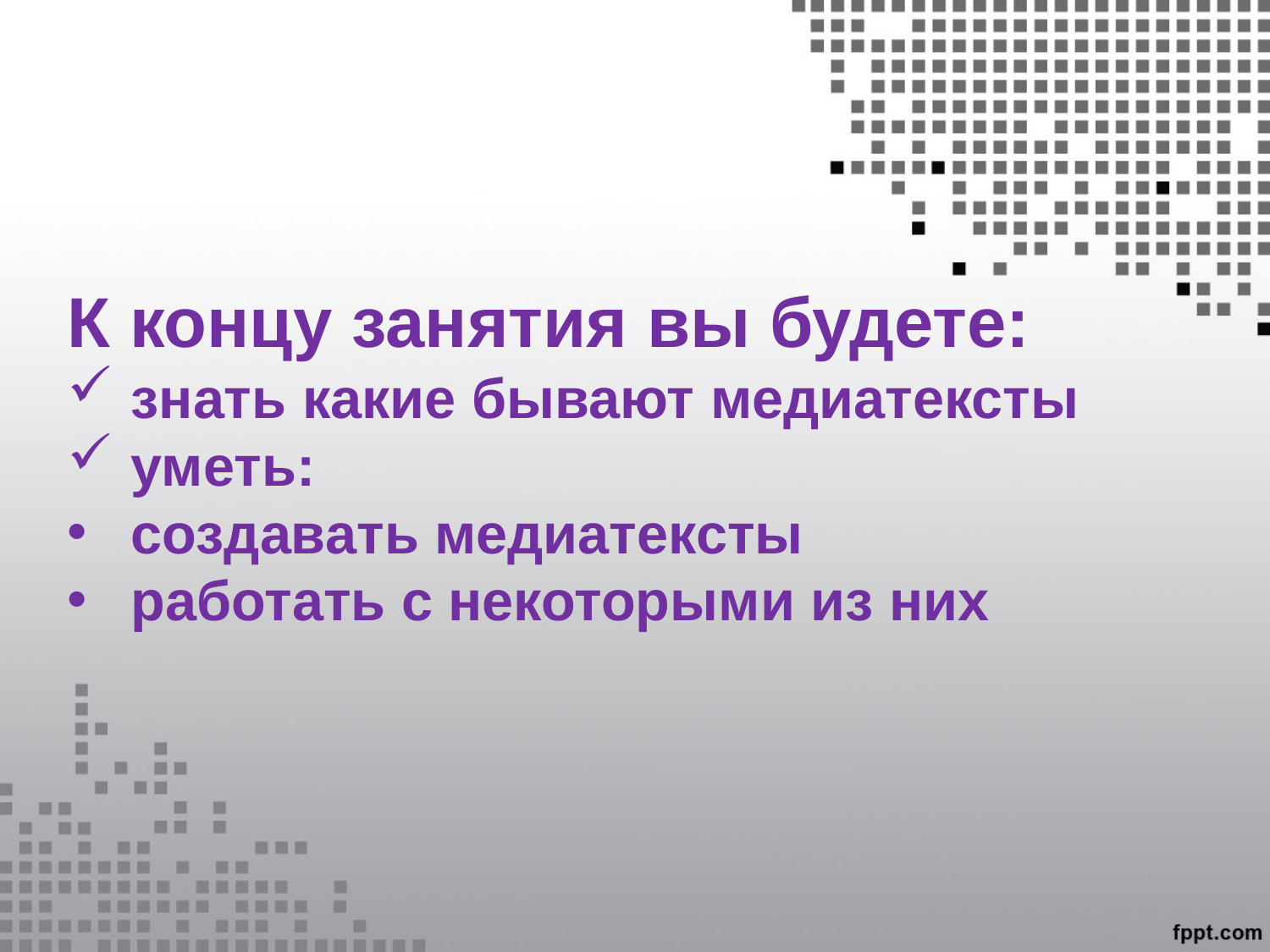

К концу занятия вы будете:
знать какие бывают медиатексты
уметь:
создавать медиатексты
работать с некоторыми из них